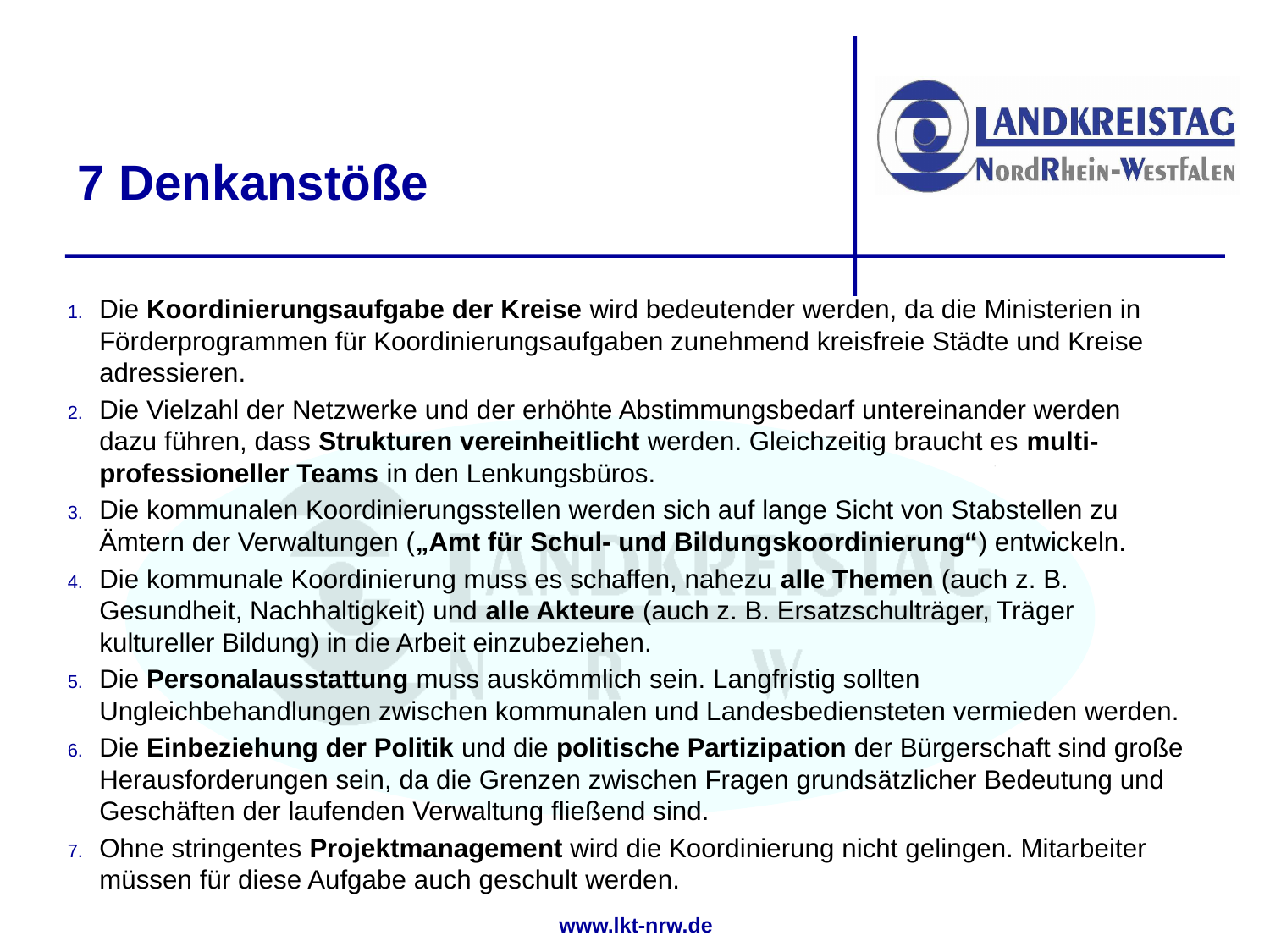

# 7 Denkanstöße
Die Koordinierungsaufgabe der Kreise wird bedeutender werden, da die Ministerien in Förderprogrammen für Koordinierungsaufgaben zunehmend kreisfreie Städte und Kreise adressieren.
Die Vielzahl der Netzwerke und der erhöhte Abstimmungsbedarf untereinander werden dazu führen, dass Strukturen vereinheitlicht werden. Gleichzeitig braucht es multi-professioneller Teams in den Lenkungsbüros.
Die kommunalen Koordinierungsstellen werden sich auf lange Sicht von Stabstellen zu Ämtern der Verwaltungen („Amt für Schul- und Bildungskoordinierung“) entwickeln.
Die kommunale Koordinierung muss es schaffen, nahezu alle Themen (auch z. B. Gesundheit, Nachhaltigkeit) und alle Akteure (auch z. B. Ersatzschulträger, Träger kultureller Bildung) in die Arbeit einzubeziehen.
Die Personalausstattung muss auskömmlich sein. Langfristig sollten Ungleichbehandlungen zwischen kommunalen und Landesbediensteten vermieden werden.
Die Einbeziehung der Politik und die politische Partizipation der Bürgerschaft sind große Herausforderungen sein, da die Grenzen zwischen Fragen grundsätzlicher Bedeutung und Geschäften der laufenden Verwaltung fließend sind.
Ohne stringentes Projektmanagement wird die Koordinierung nicht gelingen. Mitarbeiter müssen für diese Aufgabe auch geschult werden.